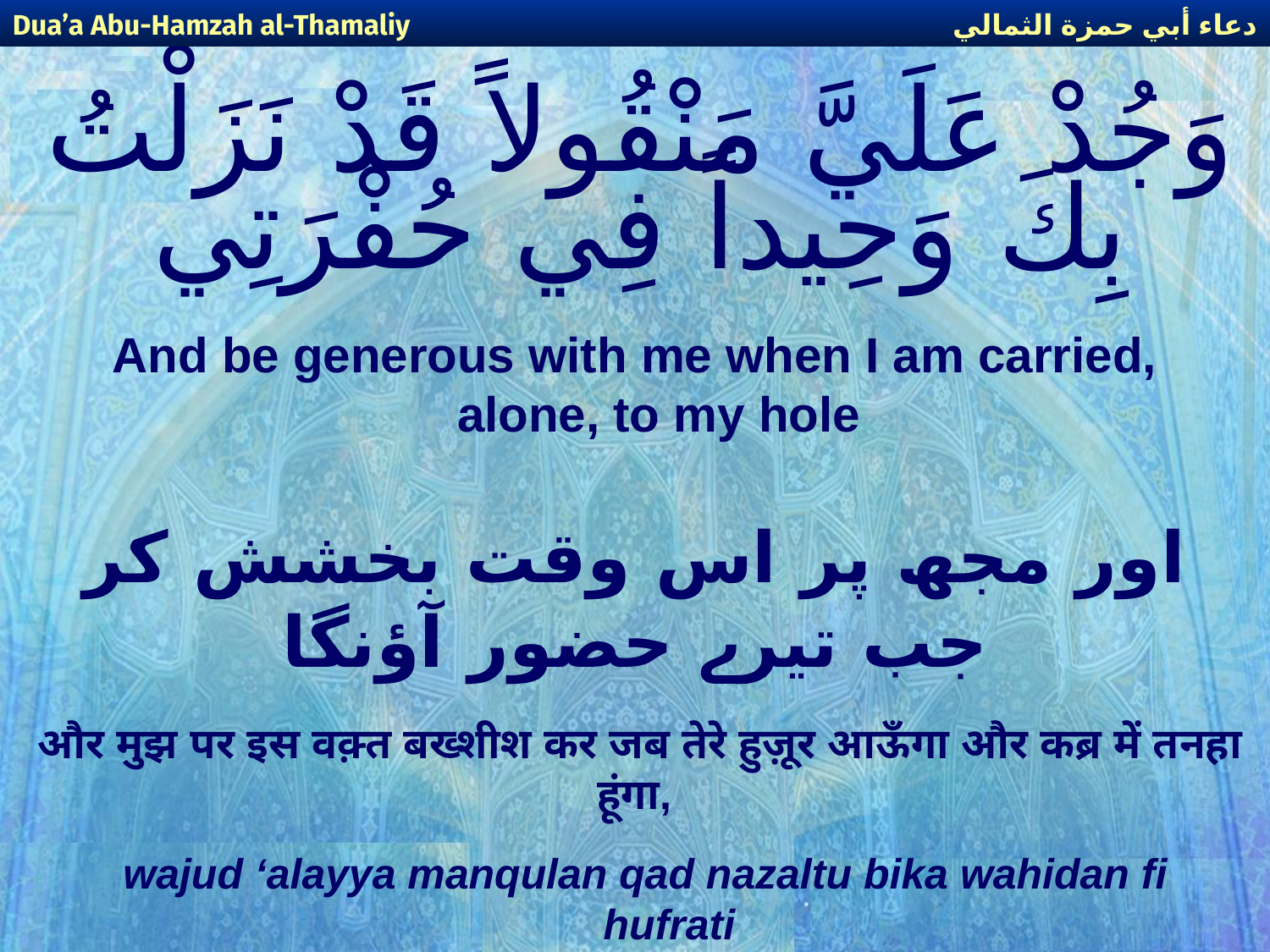

دعاء أبي حمزة الثمالي
Dua’a Abu-Hamzah al-Thamaliy
# وَجُدْ عَلَيَّ مَنْقُولاً قَدْ نَزَلْتُ بِكَ وَحِيداً فِي حُفْرَتِي
And be generous with me when I am carried, alone, to my hole
اور مجھ پر اس وقت بخشش کر جب تیرے حضور آؤنگا
और मुझ पर इस वक़्त बख्शीश कर जब तेरे हुज़ूर आऊँगा और कब्र में तनहा हूंगा,
wajud ‘alayya manqulan qad nazaltu bika wahidan fi hufrati